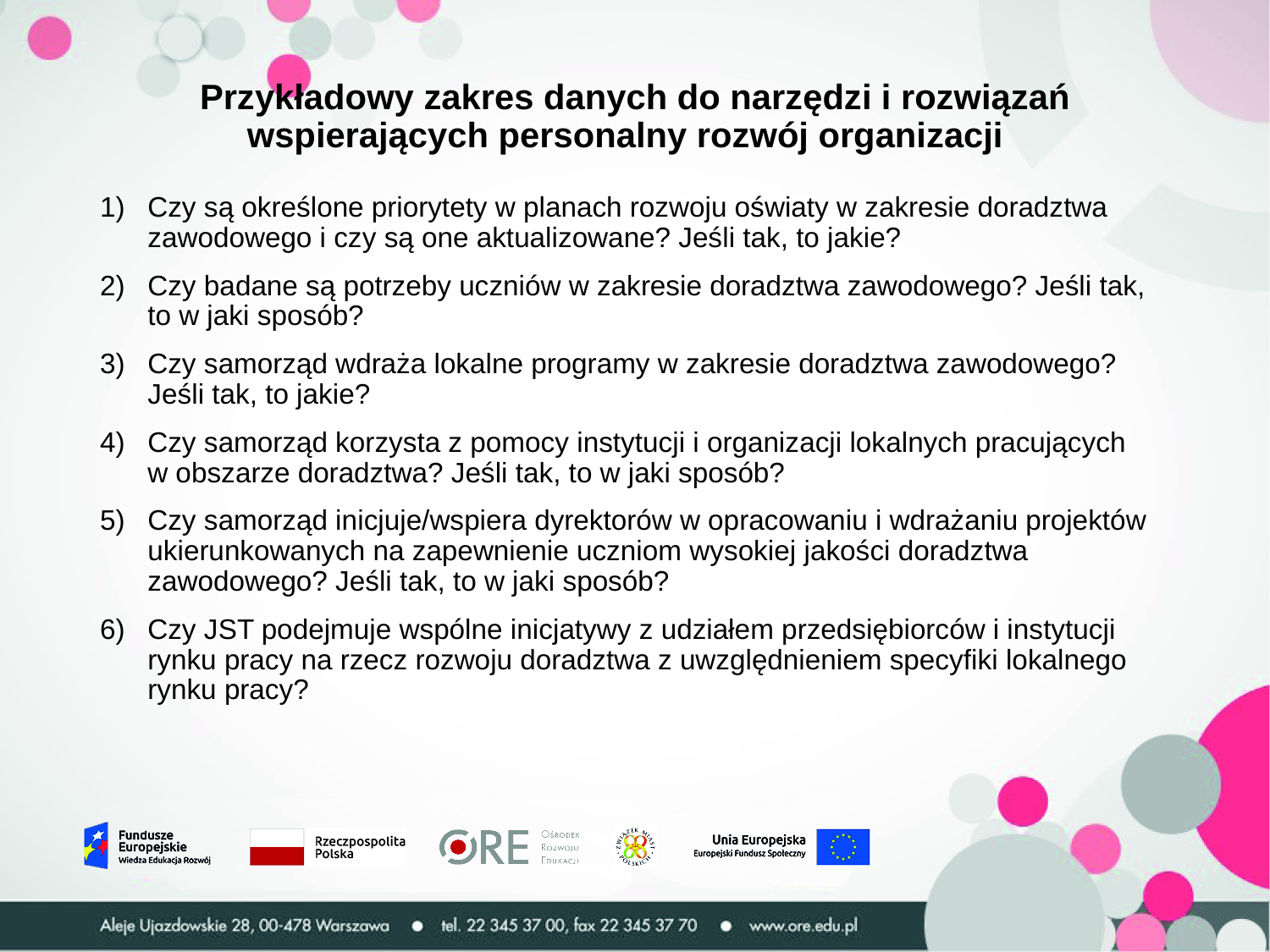

# Przykładowy zakres danych do narzędzi i rozwiązań wspierających personalny rozwój organizacji
Czy są określone priorytety w planach rozwoju oświaty w zakresie doradztwa zawodowego i czy są one aktualizowane? Jeśli tak, to jakie?
Czy badane są potrzeby uczniów w zakresie doradztwa zawodowego? Jeśli tak, to w jaki sposób?
Czy samorząd wdraża lokalne programy w zakresie doradztwa zawodowego? Jeśli tak, to jakie?
Czy samorząd korzysta z pomocy instytucji i organizacji lokalnych pracujących
w obszarze doradztwa? Jeśli tak, to w jaki sposób?
Czy samorząd inicjuje/wspiera dyrektorów w opracowaniu i wdrażaniu projektów ukierunkowanych na zapewnienie uczniom wysokiej jakości doradztwa zawodowego? Jeśli tak, to w jaki sposób?
Czy JST podejmuje wspólne inicjatywy z udziałem przedsiębiorców i instytucji rynku pracy na rzecz rozwoju doradztwa z uwzględnieniem specyfiki lokalnego rynku pracy?